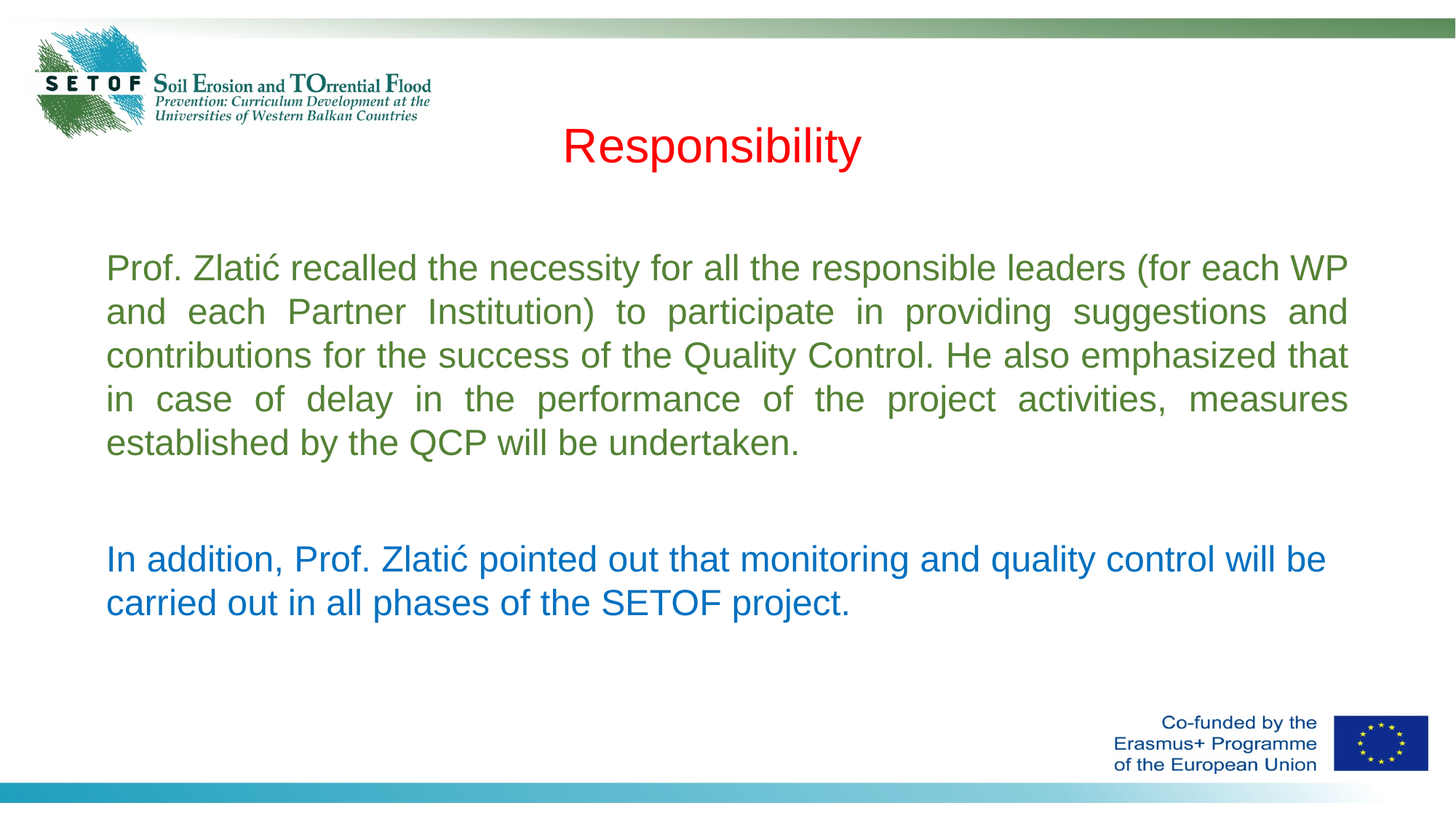

Responsibility
Prof. Zlatić recalled the necessity for all the responsible leaders (for each WP and each Partner Institution) to participate in providing suggestions and contributions for the success of the Quality Control. He also emphasized that in case of delay in the performance of the project activities, measures established by the QCP will be undertaken.
In addition, Prof. Zlatić pointed out that monitoring and quality control will be carried out in all phases of the SETOF project.